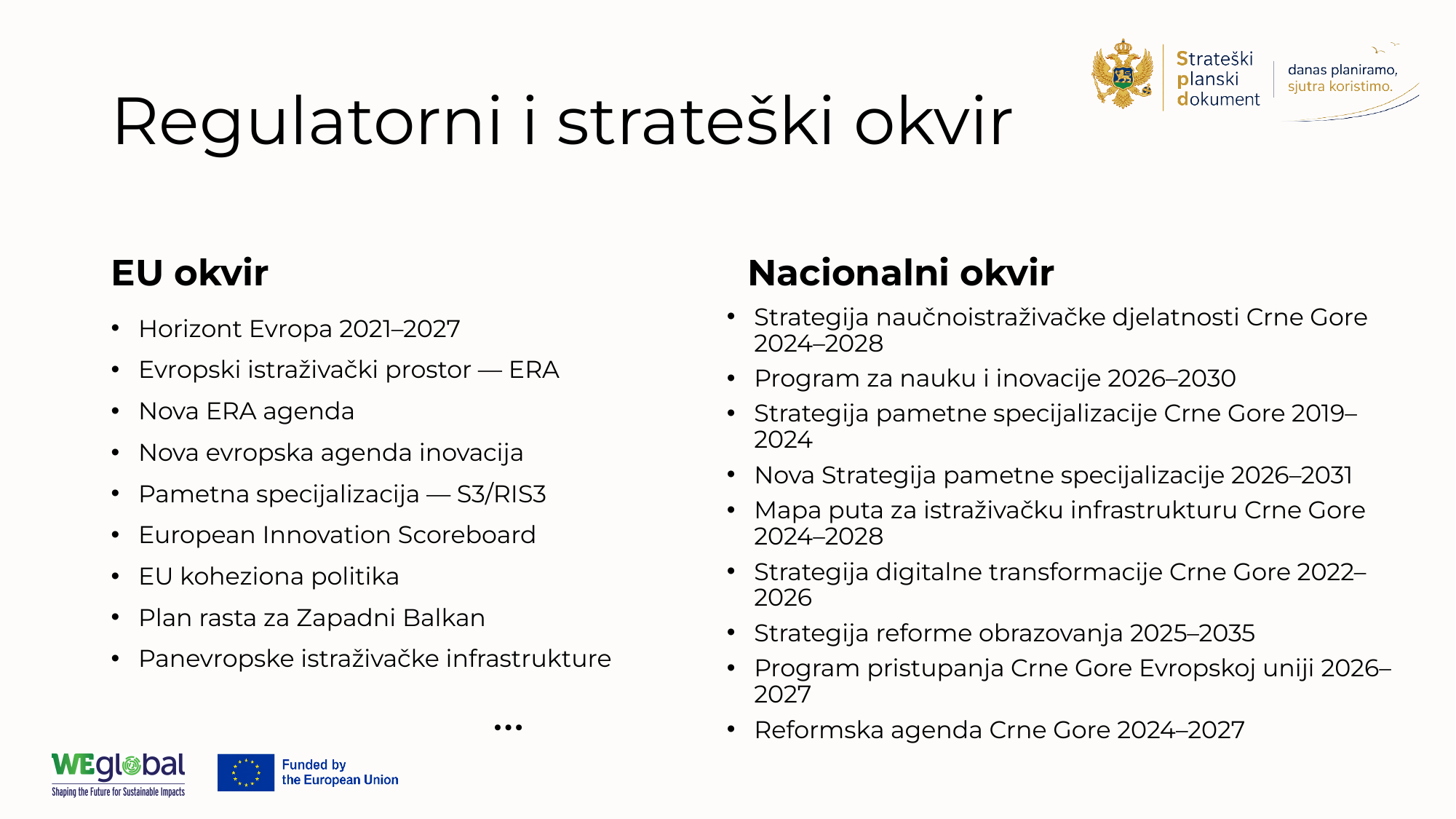

# Regulatorni i strateški okvir
EU okvir
Nacionalni okvir
Strategija naučnoistraživačke djelatnosti Crne Gore 2024–2028
Program za nauku i inovacije 2026–2030
Strategija pametne specijalizacije Crne Gore 2019–2024
Nova Strategija pametne specijalizacije 2026–2031
Mapa puta za istraživačku infrastrukturu Crne Gore 2024–2028
Strategija digitalne transformacije Crne Gore 2022–2026
Strategija reforme obrazovanja 2025–2035
Program pristupanja Crne Gore Evropskoj uniji 2026–2027
Reformska agenda Crne Gore 2024–2027
Horizont Evropa 2021–2027
Evropski istraživački prostor — ERA
Nova ERA agenda
Nova evropska agenda inovacija
Pametna specijalizacija — S3/RIS3
European Innovation Scoreboard
EU koheziona politika
Plan rasta za Zapadni Balkan
Panevropske istraživačke infrastrukture

…